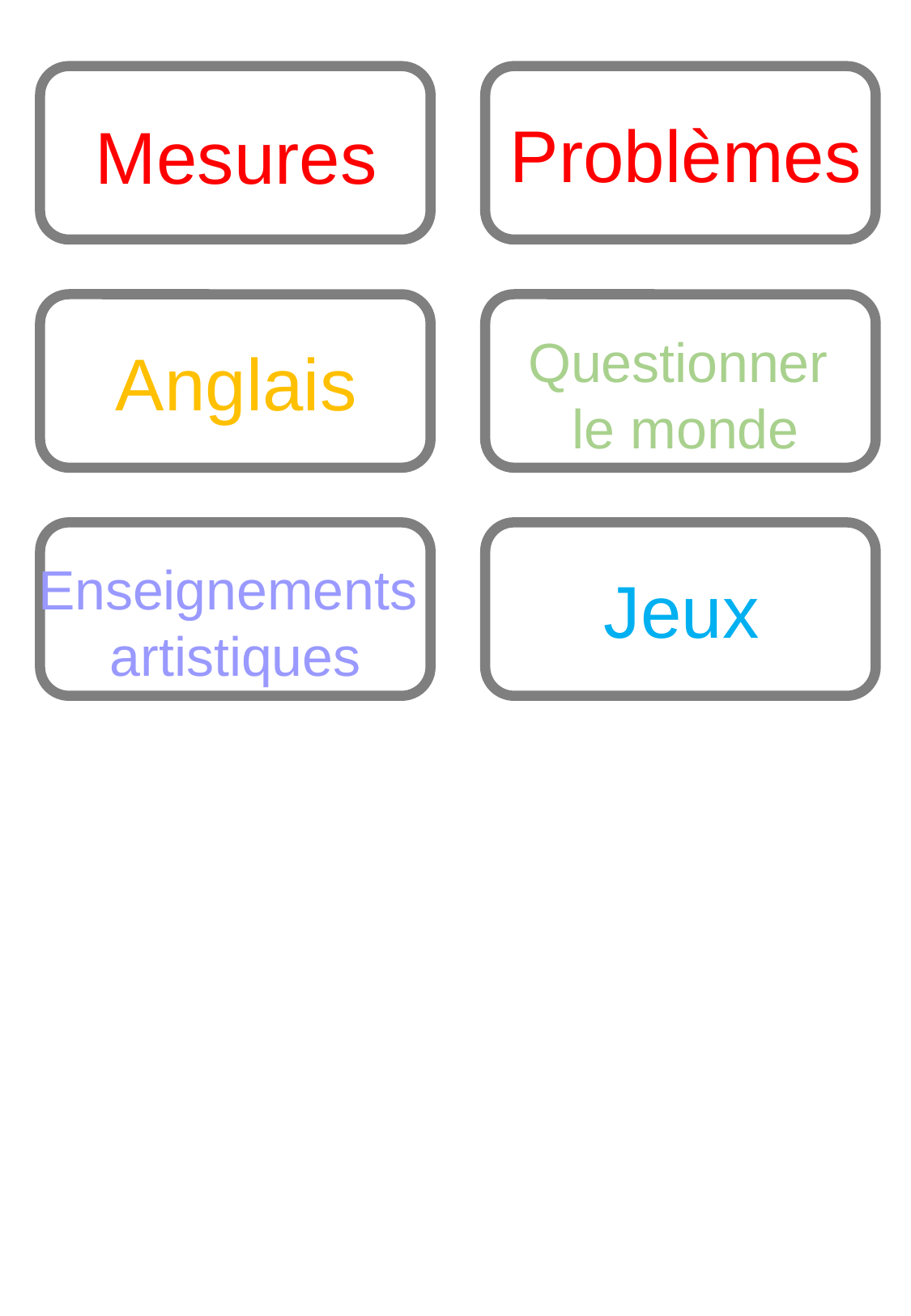

Problèmes
Mesures

Questionner
le monde
Anglais

Enseignements
artistiques
Jeux